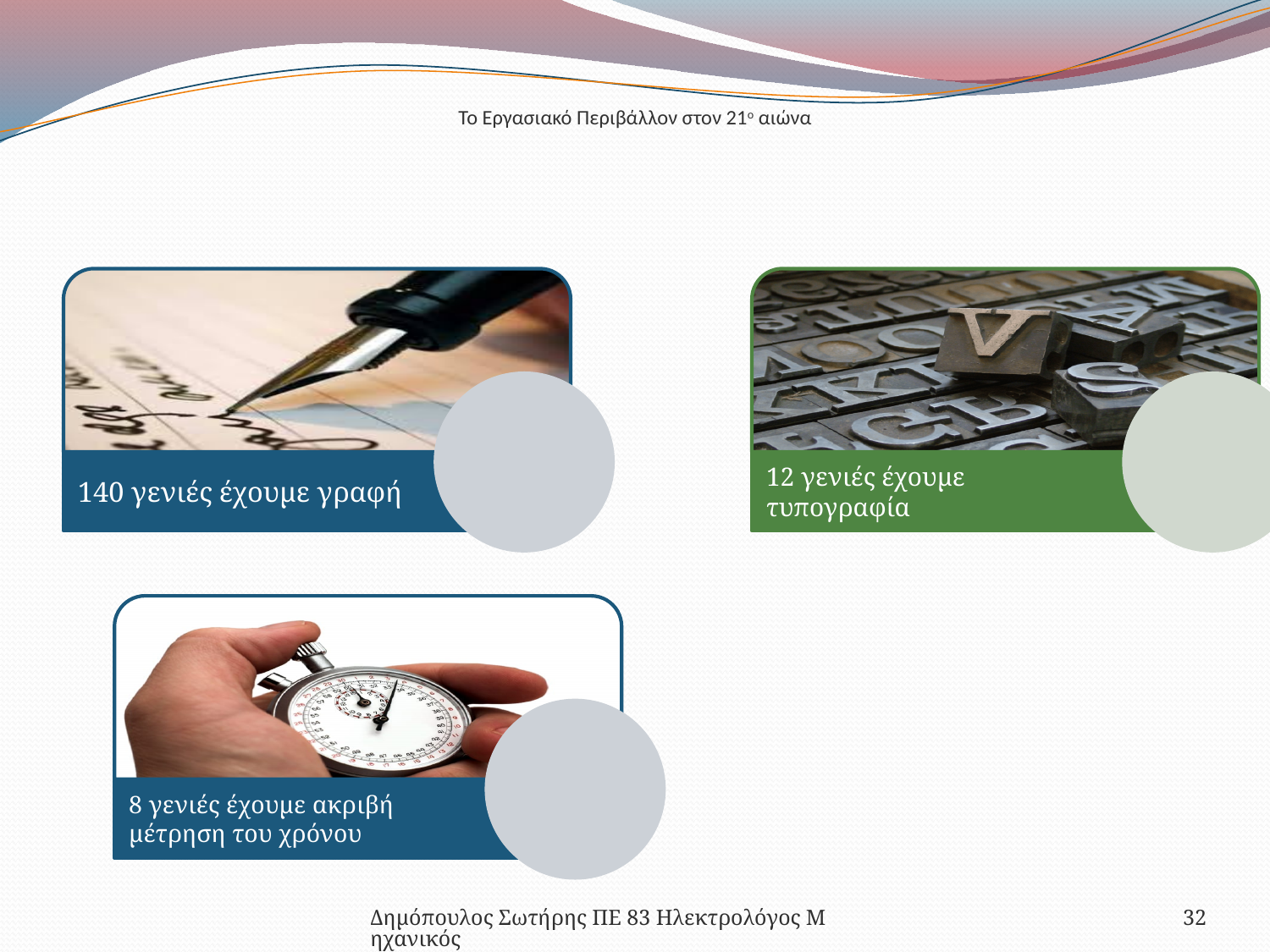

# Το Εργασιακό Περιβάλλον στον 21ο αιώνα
140 γενιές έχουμε γραφή
12 γενιές έχουμε τυπογραφία
8 γενιές έχουμε ακριβή μέτρηση του χρόνου
Δημόπουλος Σωτήρης ΠΕ 83 Ηλεκτρολόγος Μηχανικός
32